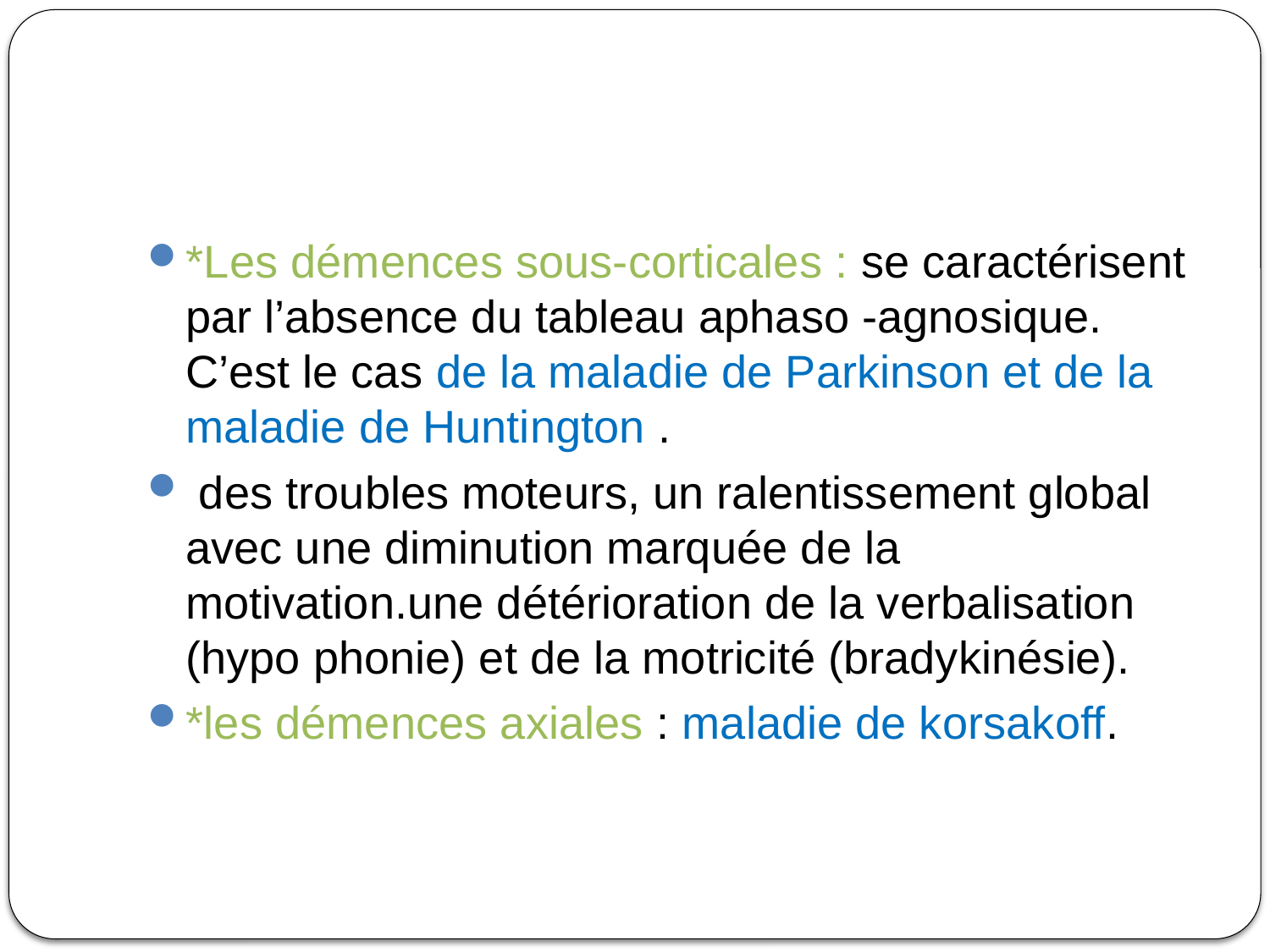

*Les démences sous-corticales : se caractérisent par l’absence du tableau aphaso -agnosique. C’est le cas de la maladie de Parkinson et de la maladie de Huntington .
 des troubles moteurs, un ralentissement global avec une diminution marquée de la motivation.une détérioration de la verbalisation (hypo phonie) et de la motricité (bradykinésie).
*les démences axiales : maladie de korsakoff.